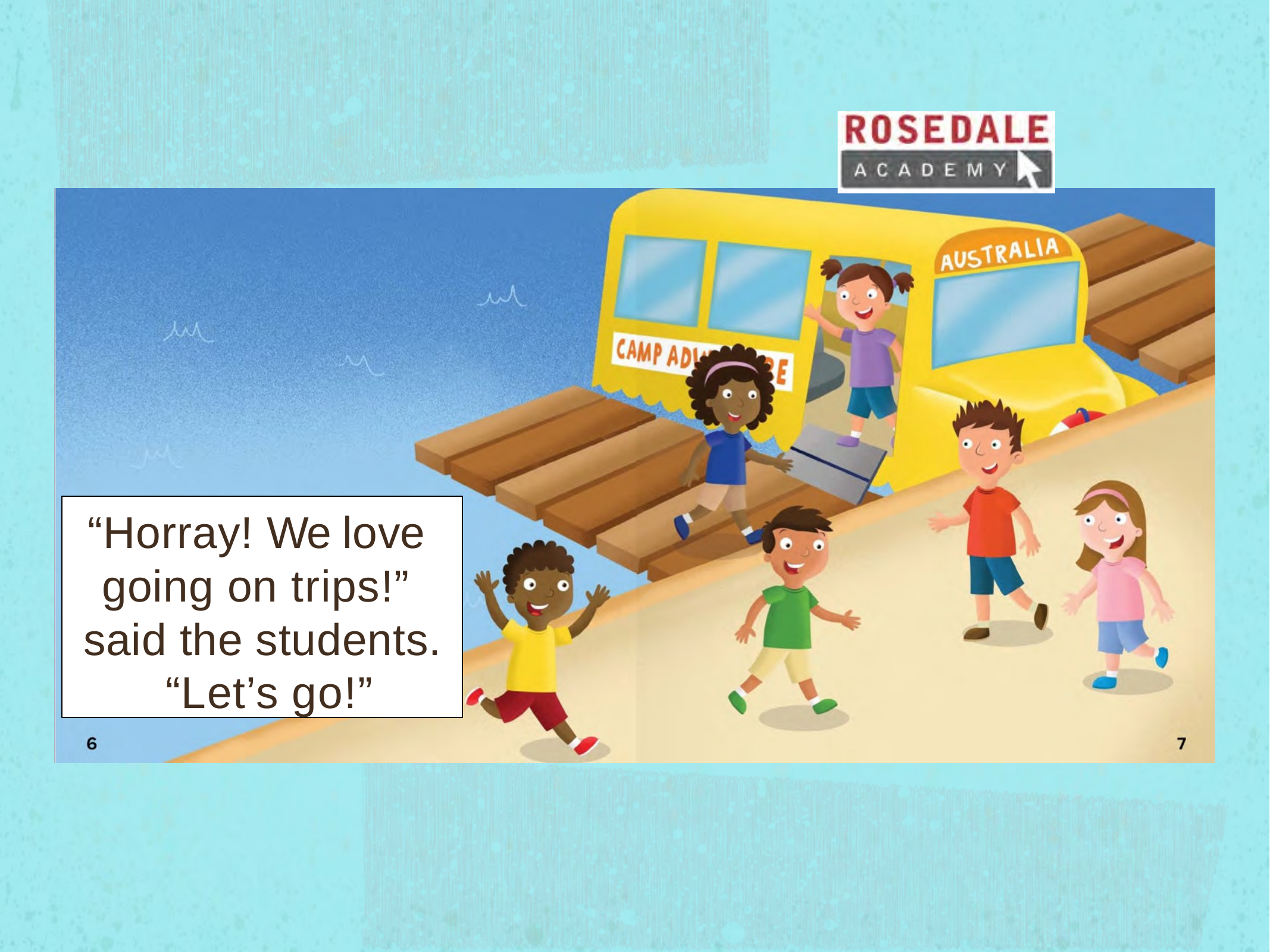

“Horray! We love  going on trips!”  said the students.  “Let’s go!”